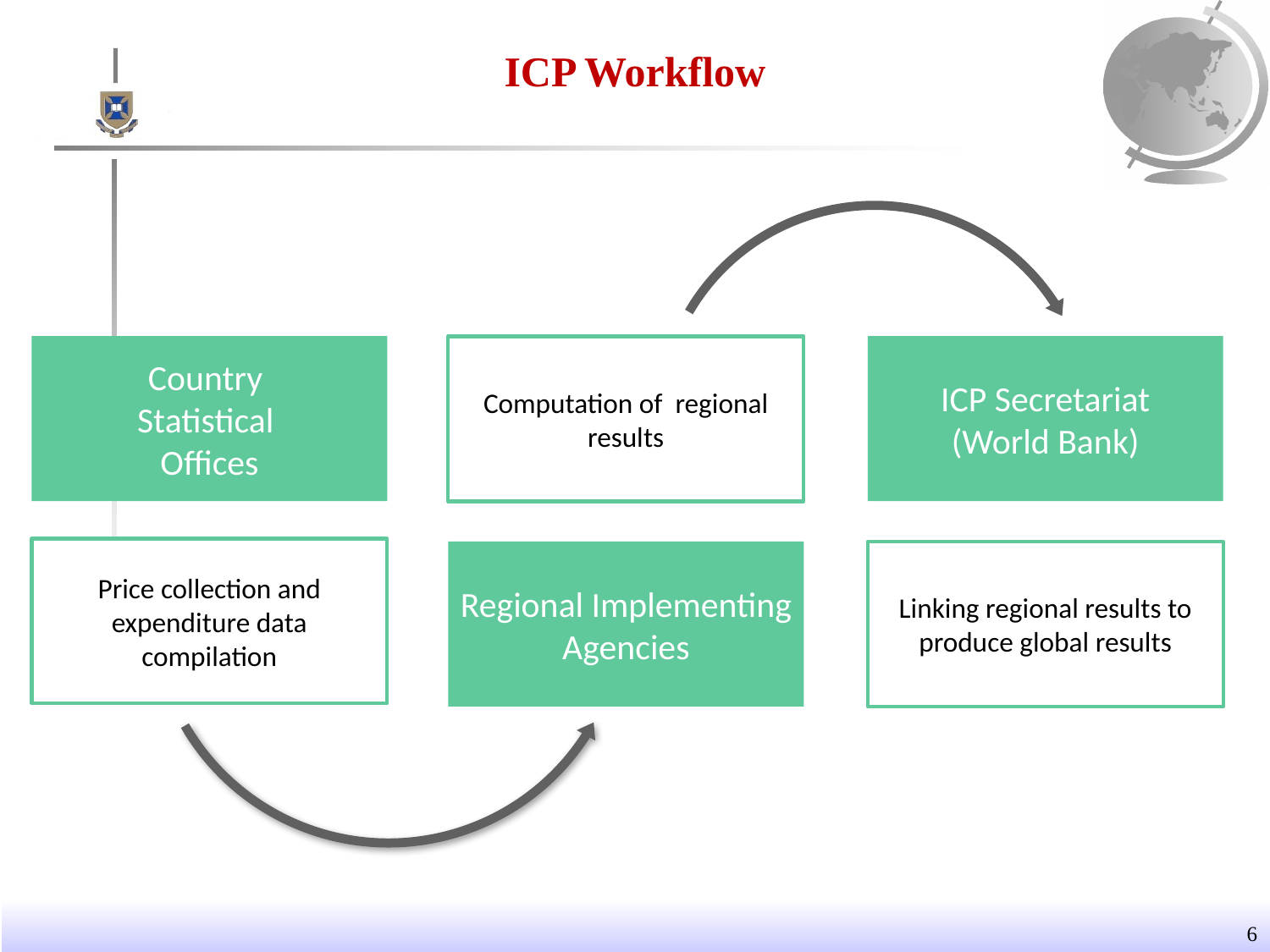

# ICP Workflow

Country
Statistical
Offices
ICP Secretariat
(World Bank)

Computation of  regional results

Price collection and expenditure data compilation
Regional Implementing Agencies

Linking regional results to produce global results